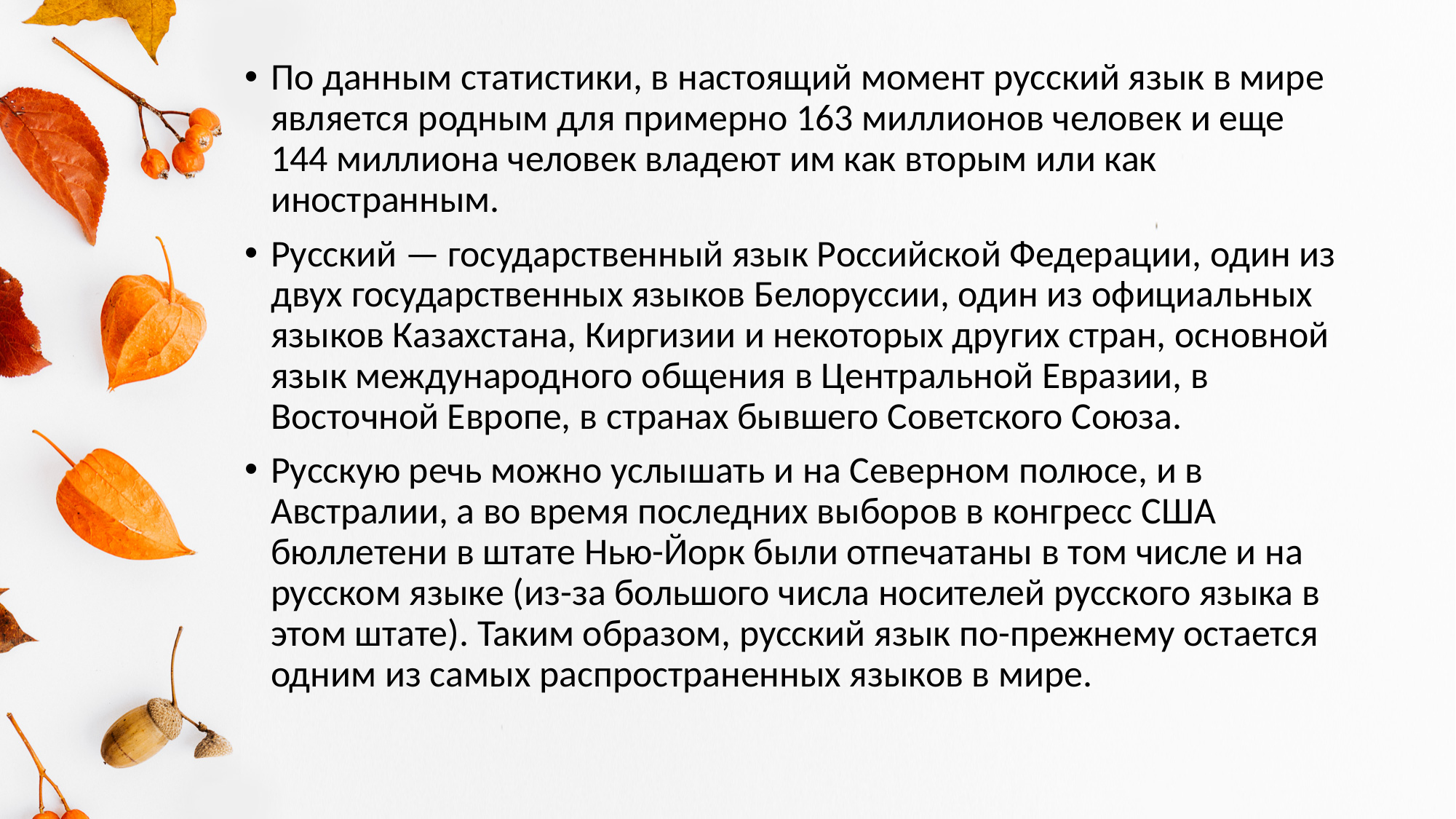

По данным статистики, в настоящий момент русский язык в мире является родным для примерно 163 миллионов человек и еще 144 миллиона человек владеют им как вторым или как иностранным.
Русский — государственный язык Российской Федерации, один из двух государственных языков Белоруссии, один из официальных языков Казахстана, Киргизии и некоторых других стран, основной язык международного общения в Центральной Евразии, в Восточной Европе, в странах бывшего Советского Союза.
Русскую речь можно услышать и на Северном полюсе, и в Австралии, а во время последних выборов в конгресс США бюллетени в штате Нью-Йорк были отпечатаны в том числе и на русском языке (из-за большого числа носителей русского языка в этом штате). Таким образом, русский язык по-прежнему остается одним из самых распространенных языков в мире.